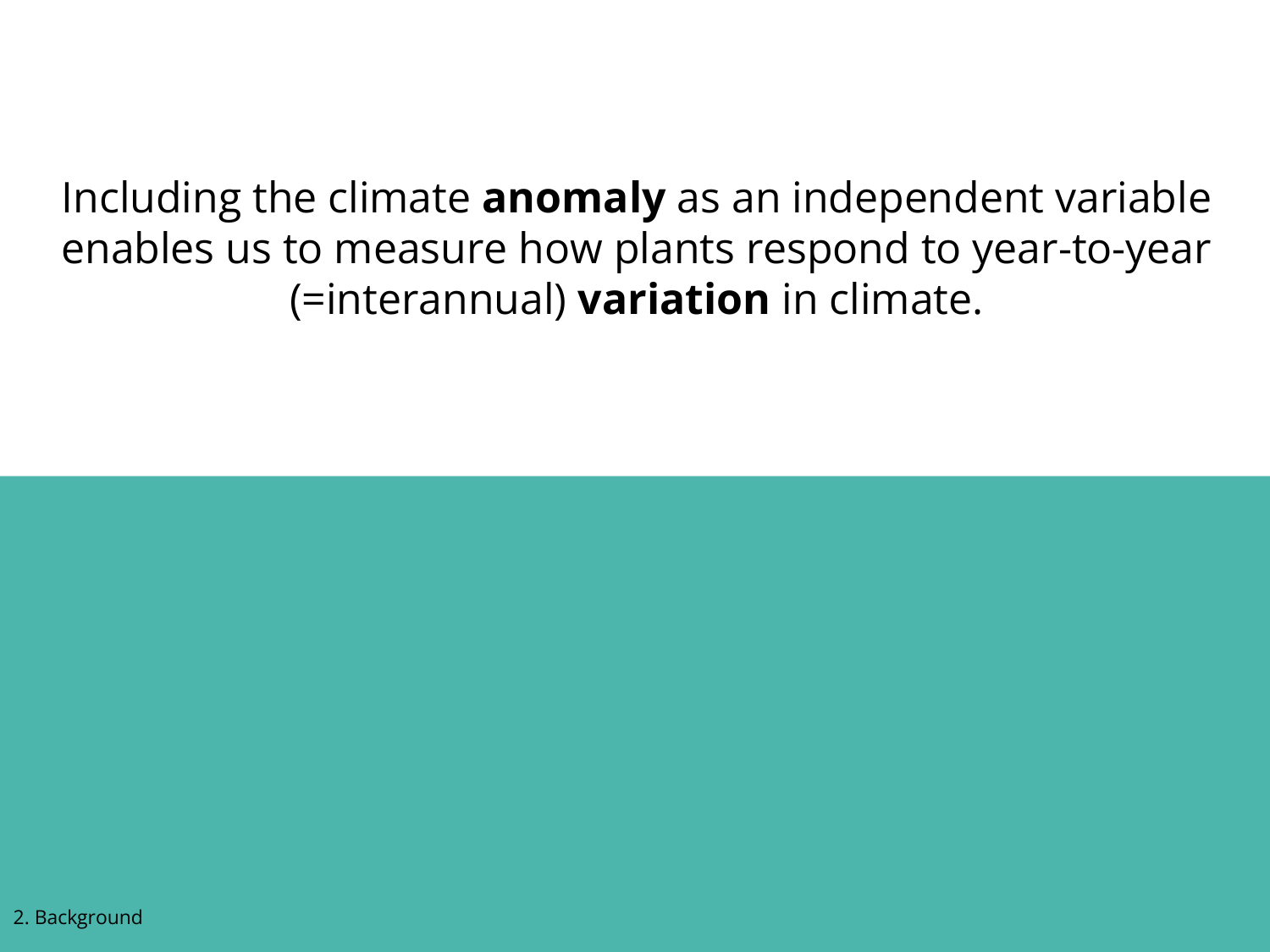

# Including the climate anomaly as an independent variable enables us to measure how plants respond to year-to-year (=interannual) variation in climate.
2. Background